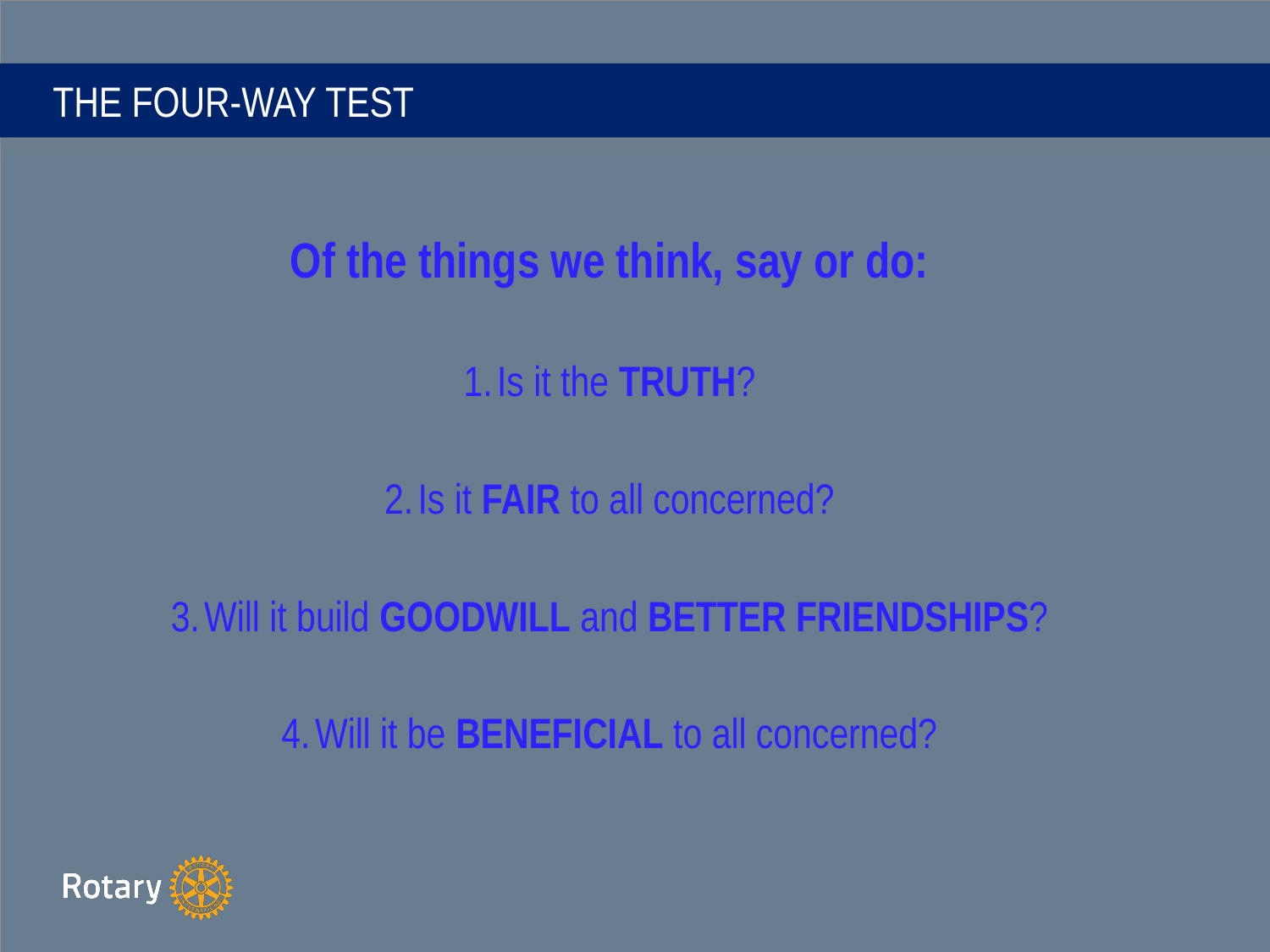

THE FOUR-WAY TEST
Of the things we think, say or do:
Is it the TRUTH?
Is it FAIR to all concerned?
Will it build GOODWILL and BETTER FRIENDSHIPS?
Will it be BENEFICIAL to all concerned?